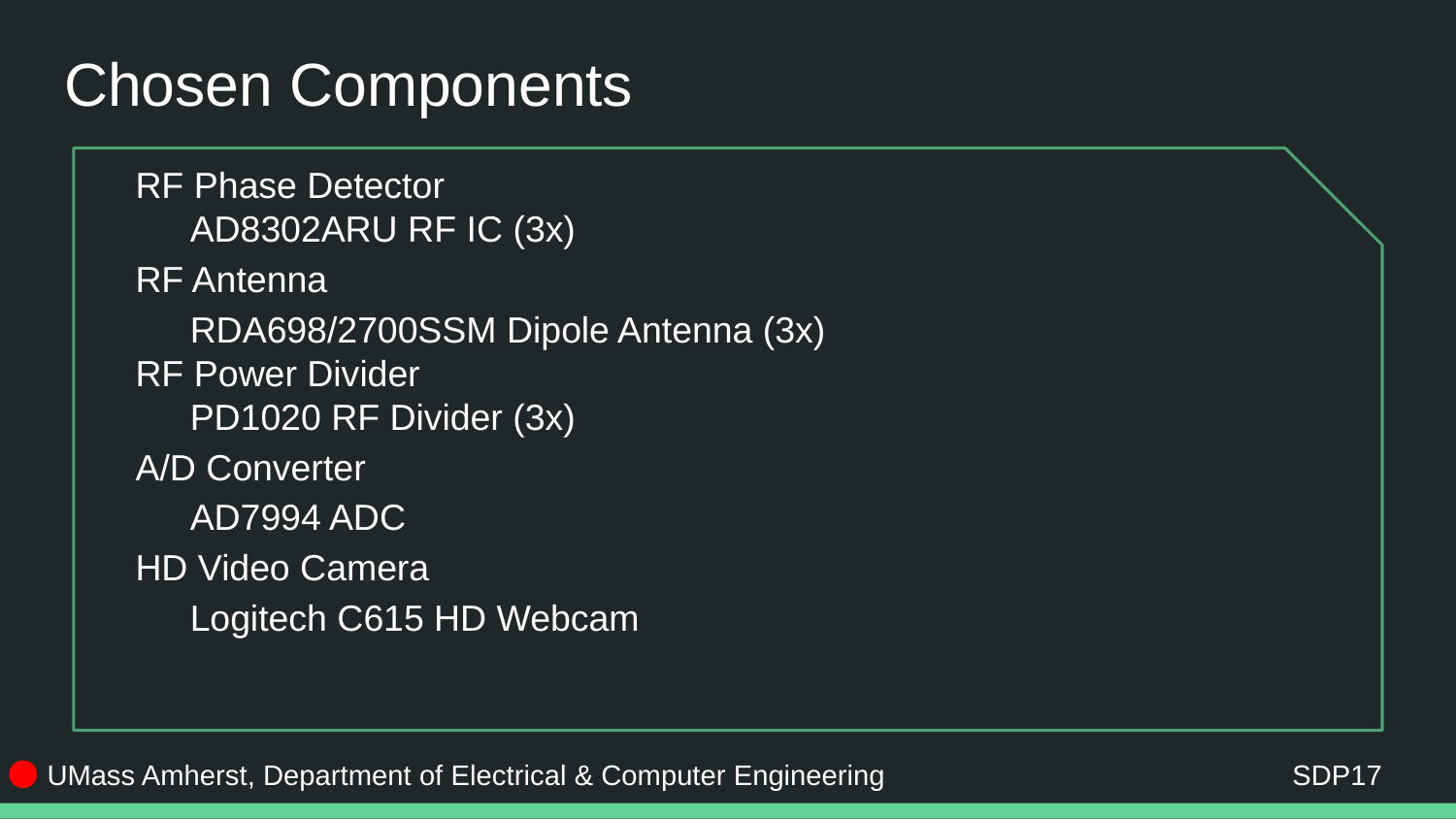

# Chosen Components

RF Phase Detector
AD8302ARU RF IC (3x)
RF Antenna
RDA698/2700SSM Dipole Antenna (3x)
RF Power Divider
PD1020 RF Divider (3x)
A/D Converter
AD7994 ADC
HD Video Camera
Logitech C615 HD Webcam